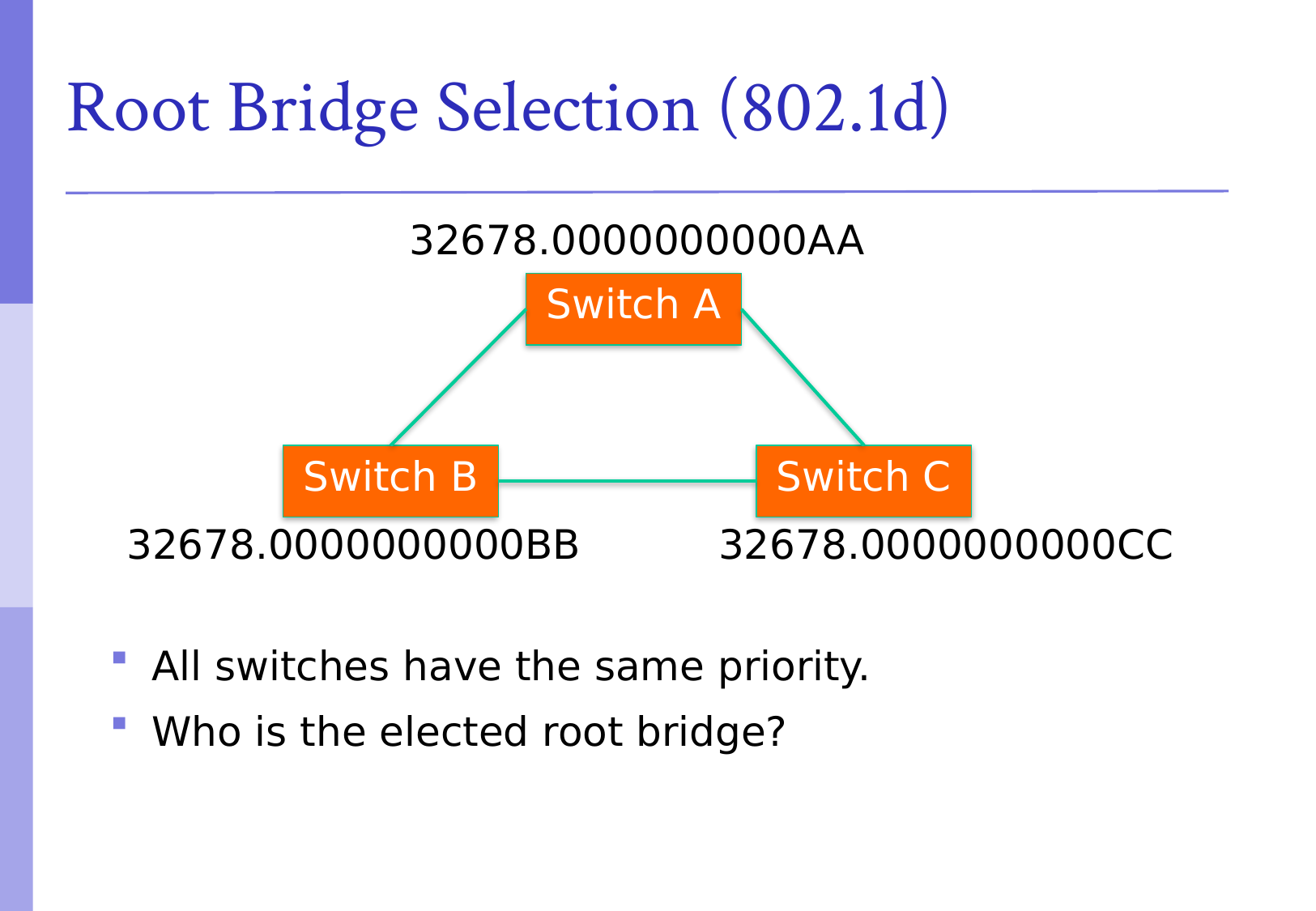

# Root Bridge Selection (802.1d)
32678.0000000000AA
Switch A
Switch B
Switch C
32678.0000000000BB
32678.0000000000CC
 All switches have the same priority.

 Who is the elected root bridge?